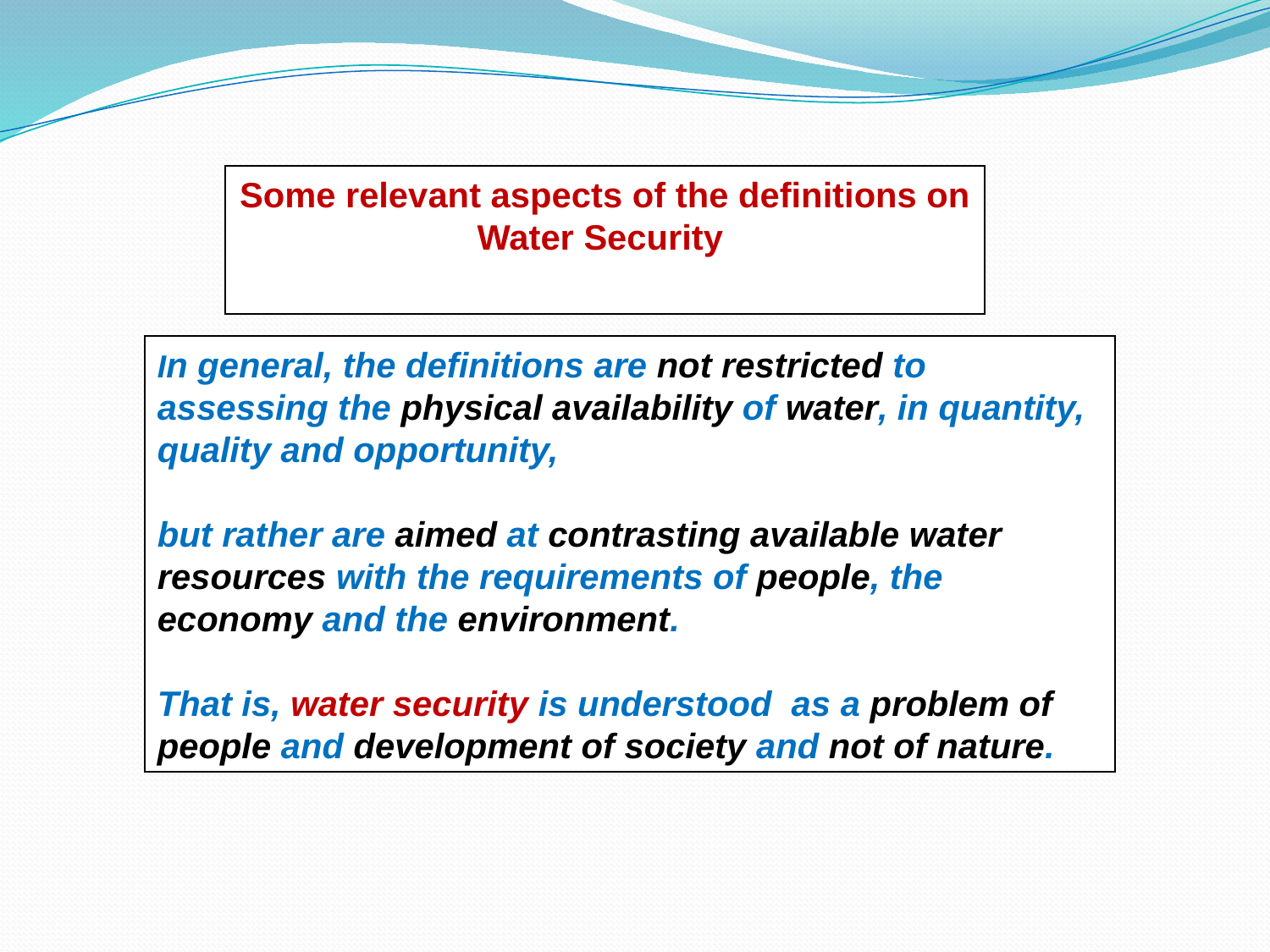

Some relevant aspects of the definitions on Water Security

In general, the definitions are not restricted to assessing the physical availability of water, in quantity, quality and opportunity,

but rather are aimed at contrasting available water resources with the requirements of people, the economy and the environment.

That is, water security is understood  as a problem of people and development of society and not of nature.